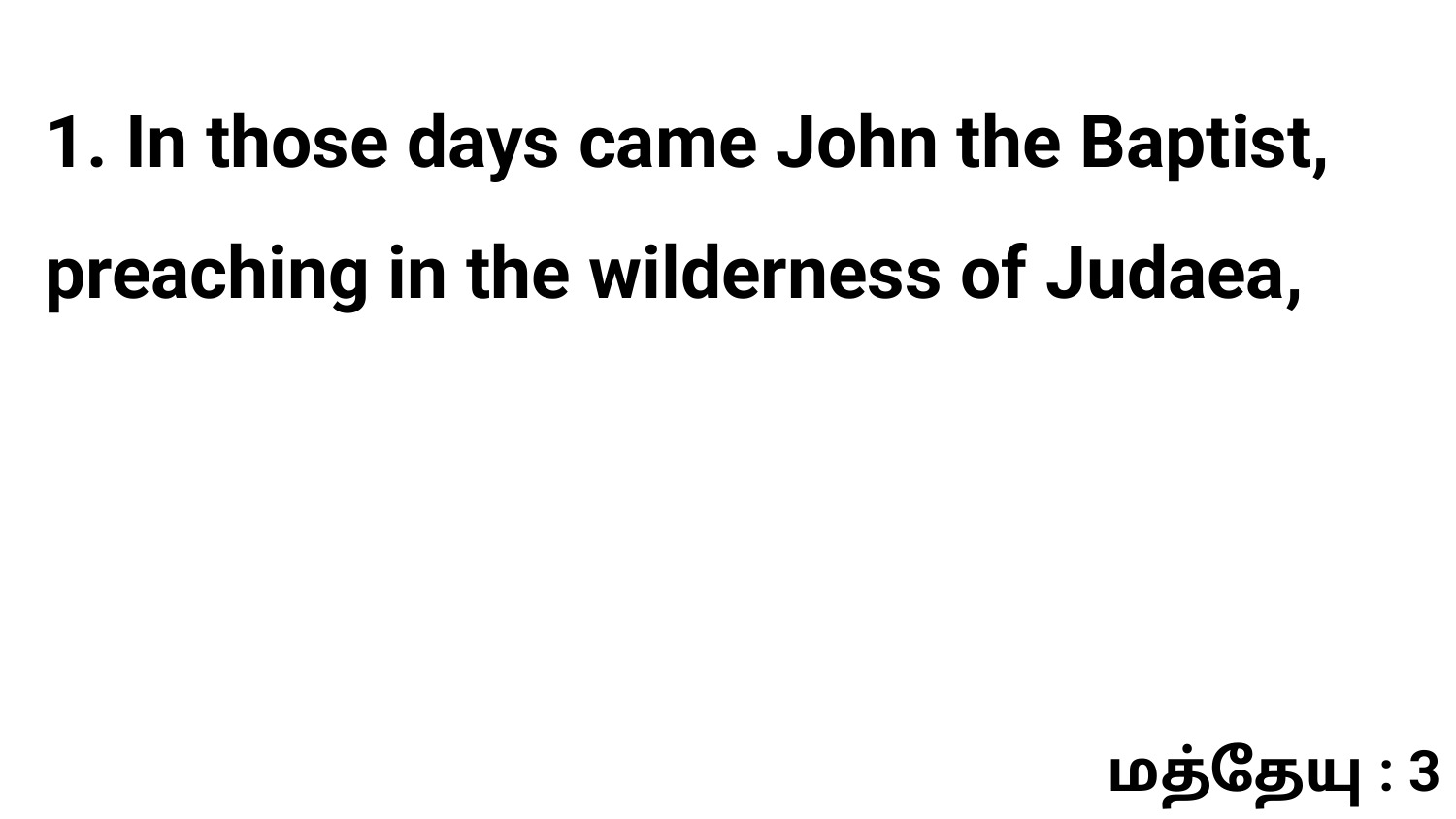

1. In those days came John the Baptist, preaching in the wilderness of Judaea,
மத்தேயு : 3